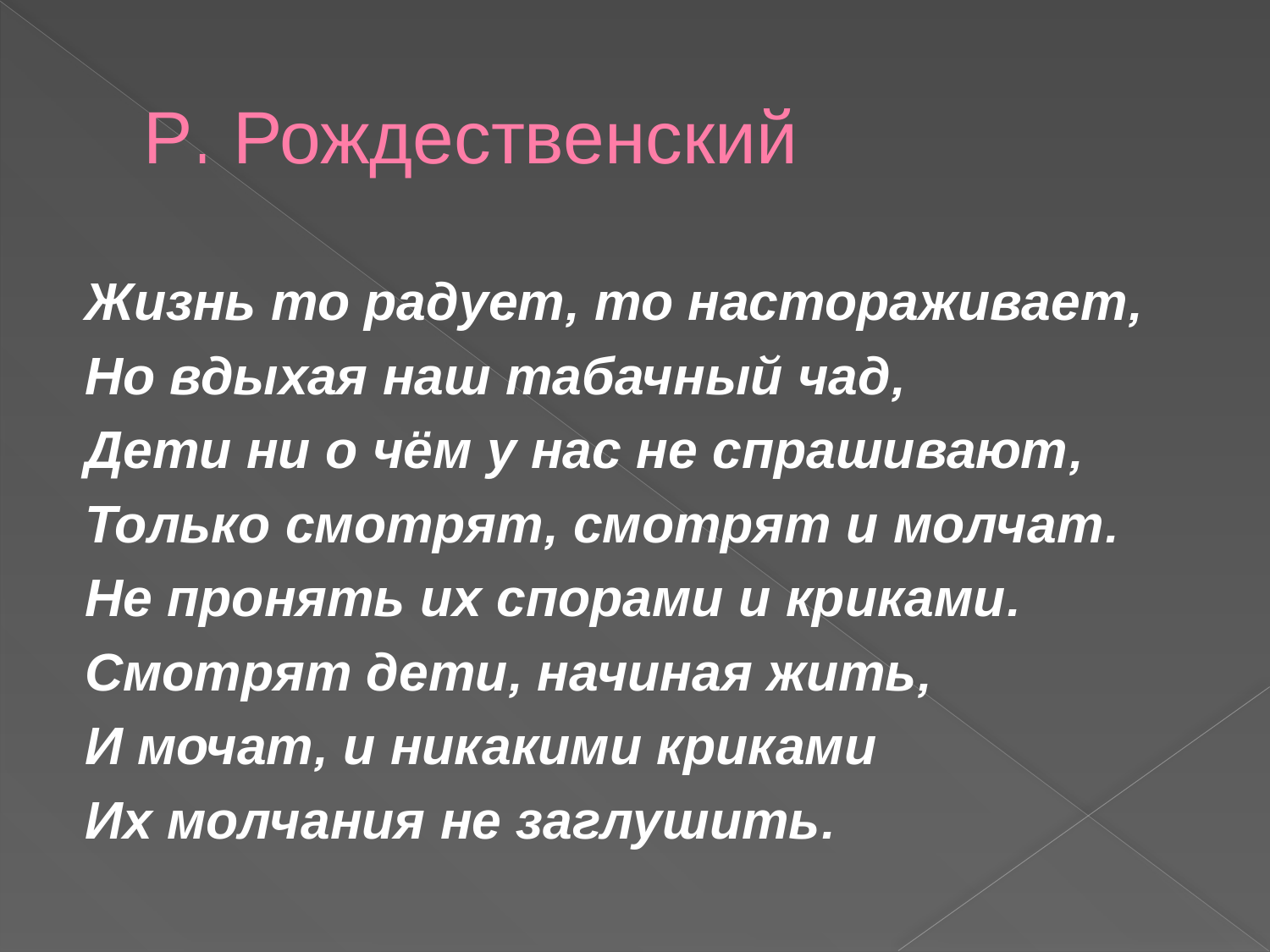

# Р. Рождественский
Жизнь то радует, то настораживает,
Но вдыхая наш табачный чад,
Дети ни о чём у нас не спрашивают,
Только смотрят, смотрят и молчат.
Не пронять их спорами и криками.
Смотрят дети, начиная жить,
И мочат, и никакими криками
Их молчания не заглушить.